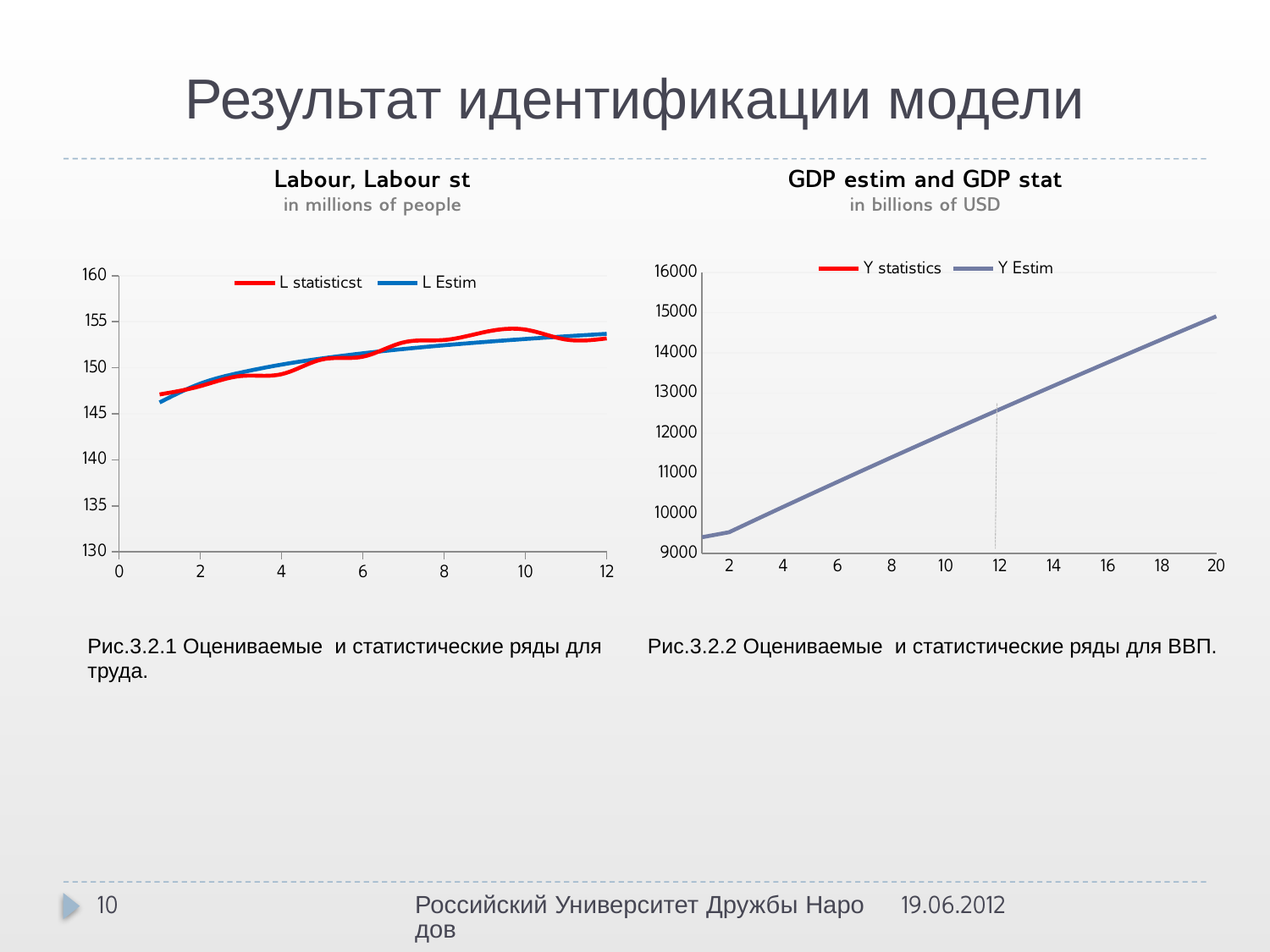

# Результат идентификации модели
Labour, Labour st
in millions of people
GDP estim and GDP stat
in billions of USD

### Chart

| Category |  |  |
|---|---|---|

### Chart

| Category | Y statistics |  |
|---|---|---|
Рис.3.2.1 Оцениваемые  и статистические ряды для труда.

Рис.3.2.2 Оцениваемые  и статистические ряды для ВВП.
10
Российский Университет Дружбы Народов
19.06.2012